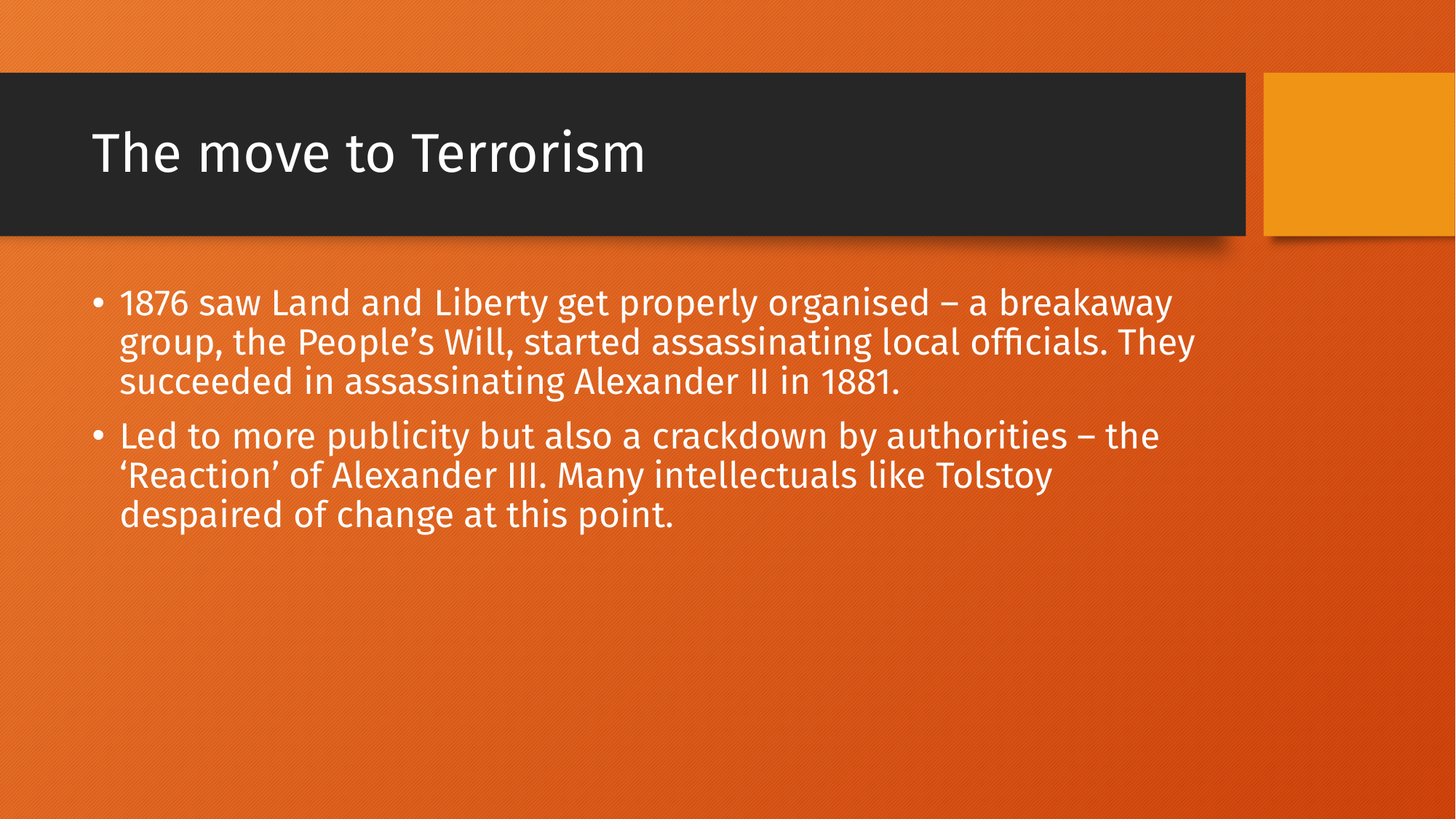

# The move to Terrorism
1876 saw Land and Liberty get properly organised – a breakaway group, the People’s Will, started assassinating local officials. They succeeded in assassinating Alexander II in 1881.
Led to more publicity but also a crackdown by authorities – the ‘Reaction’ of Alexander III. Many intellectuals like Tolstoy despaired of change at this point.